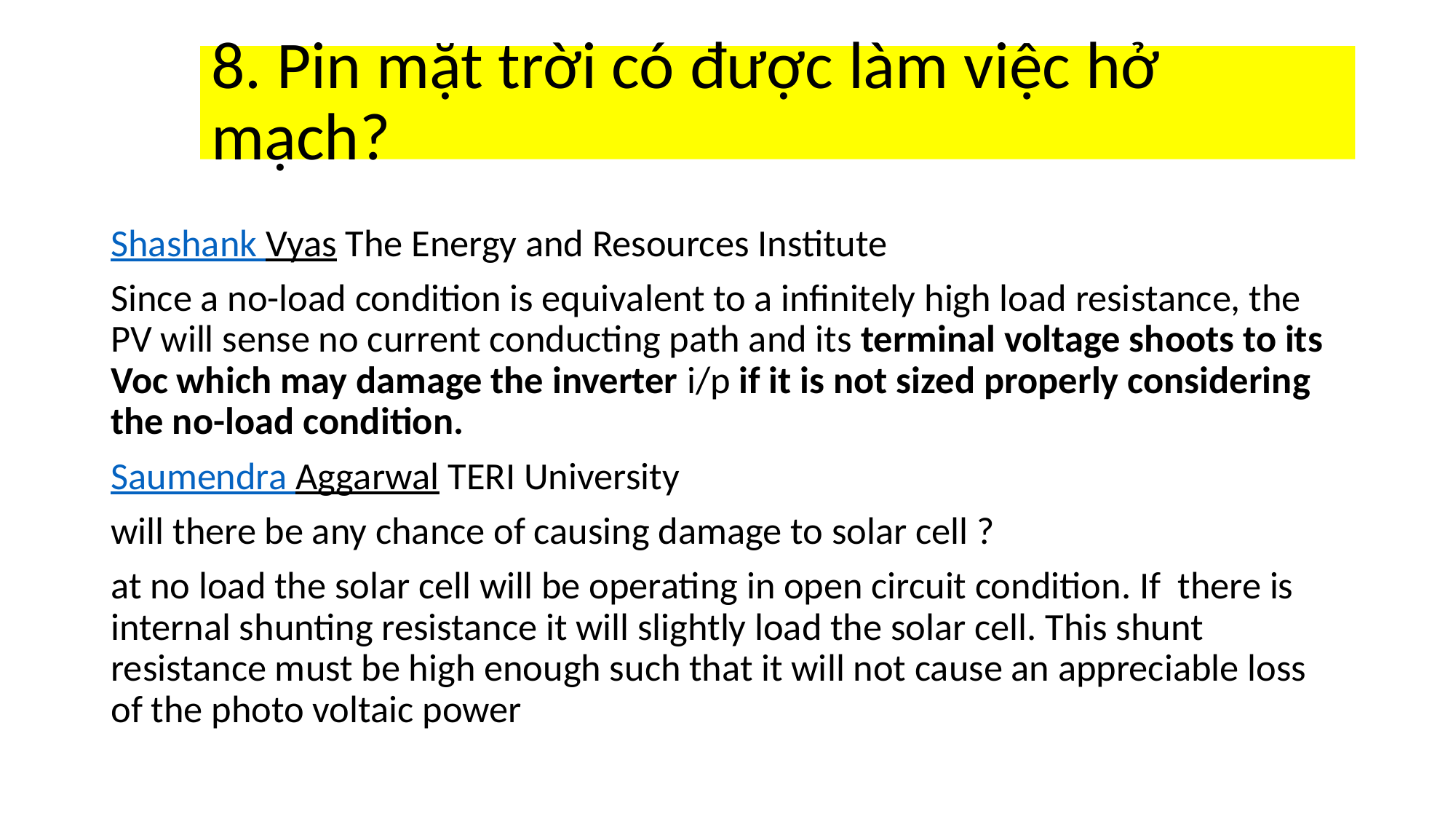

# 8. Pin mặt trời có được làm việc hở mạch?
Shashank Vyas The Energy and Resources Institute
Since a no-load condition is equivalent to a infinitely high load resistance, the PV will sense no current conducting path and its terminal voltage shoots to its  Voc which may damage the inverter i/p if it is not sized properly considering the no-load condition.
Saumendra Aggarwal TERI University
will there be any chance of causing damage to solar cell ?
at no load the solar cell will be operating in open circuit condition. If  there is internal shunting resistance it will slightly load the solar cell. This shunt resistance must be high enough such that it will not cause an appreciable loss of the photo voltaic power